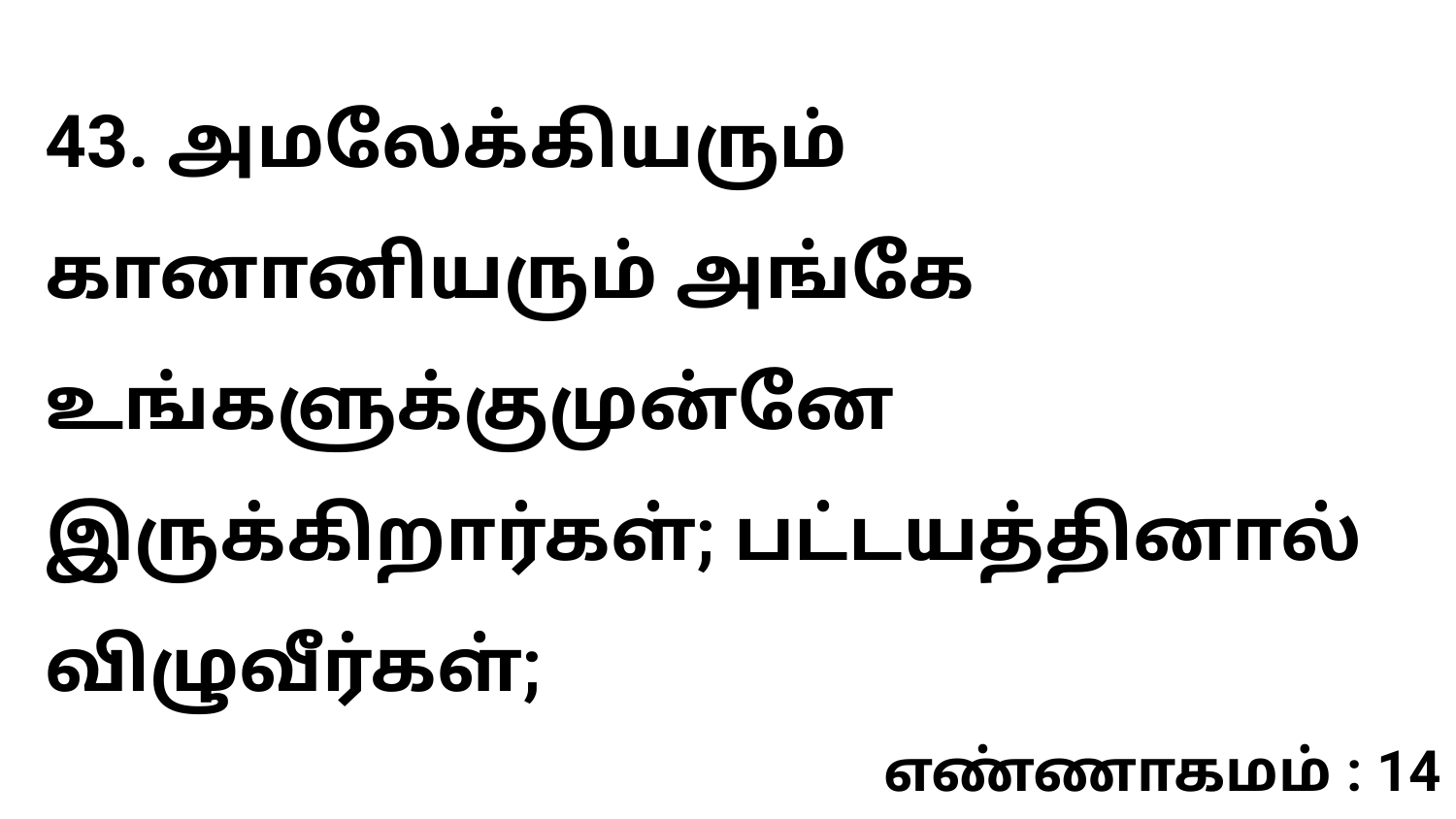

43. அமலேக்கியரும் கானானியரும் அங்கே உங்களுக்குமுன்னே இருக்கிறார்கள்; பட்டயத்தினால் விழுவீர்கள்;
எண்ணாகமம் : 14